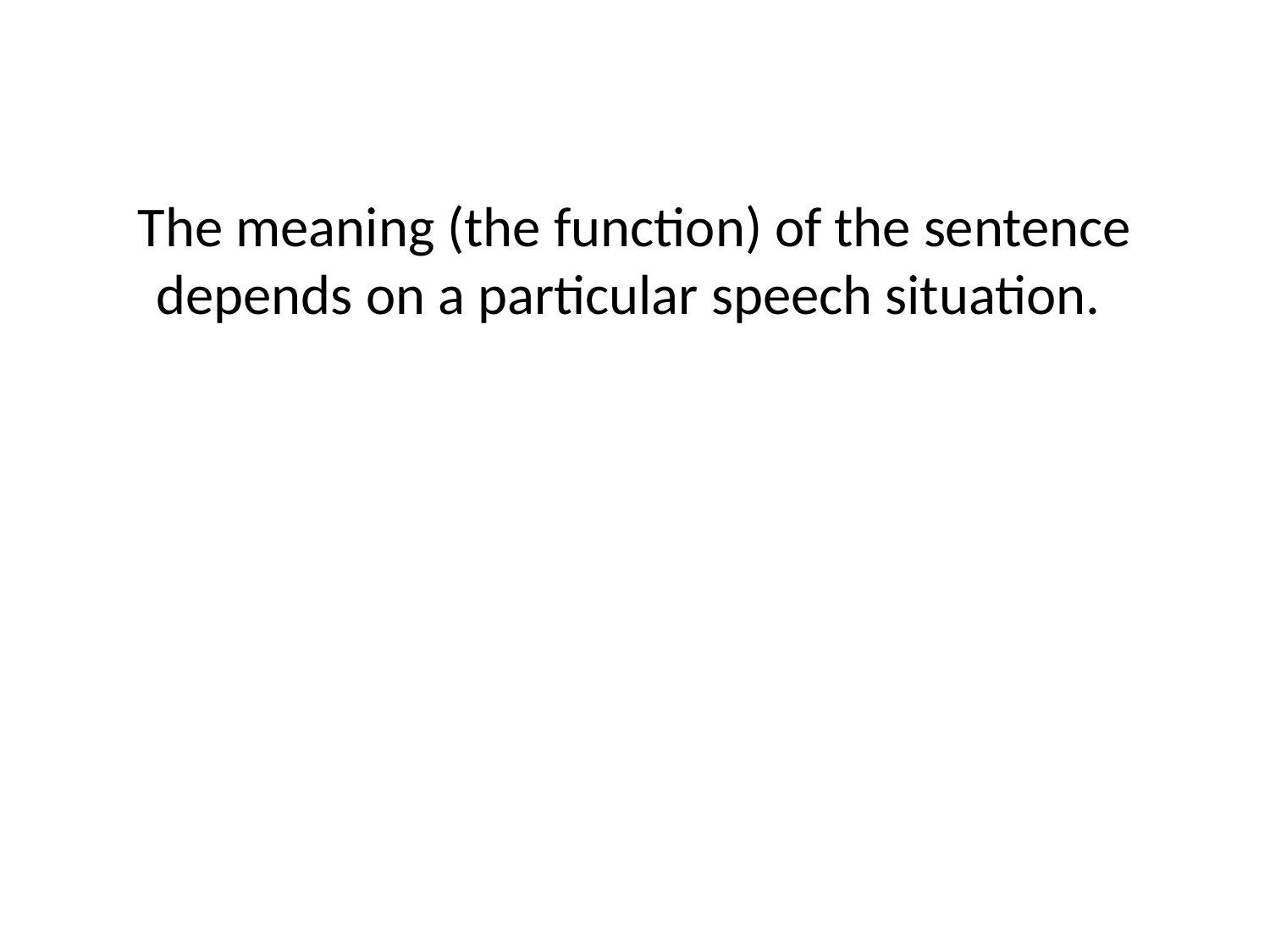

The meaning (the function) of the sentence depends on a particular speech situation.